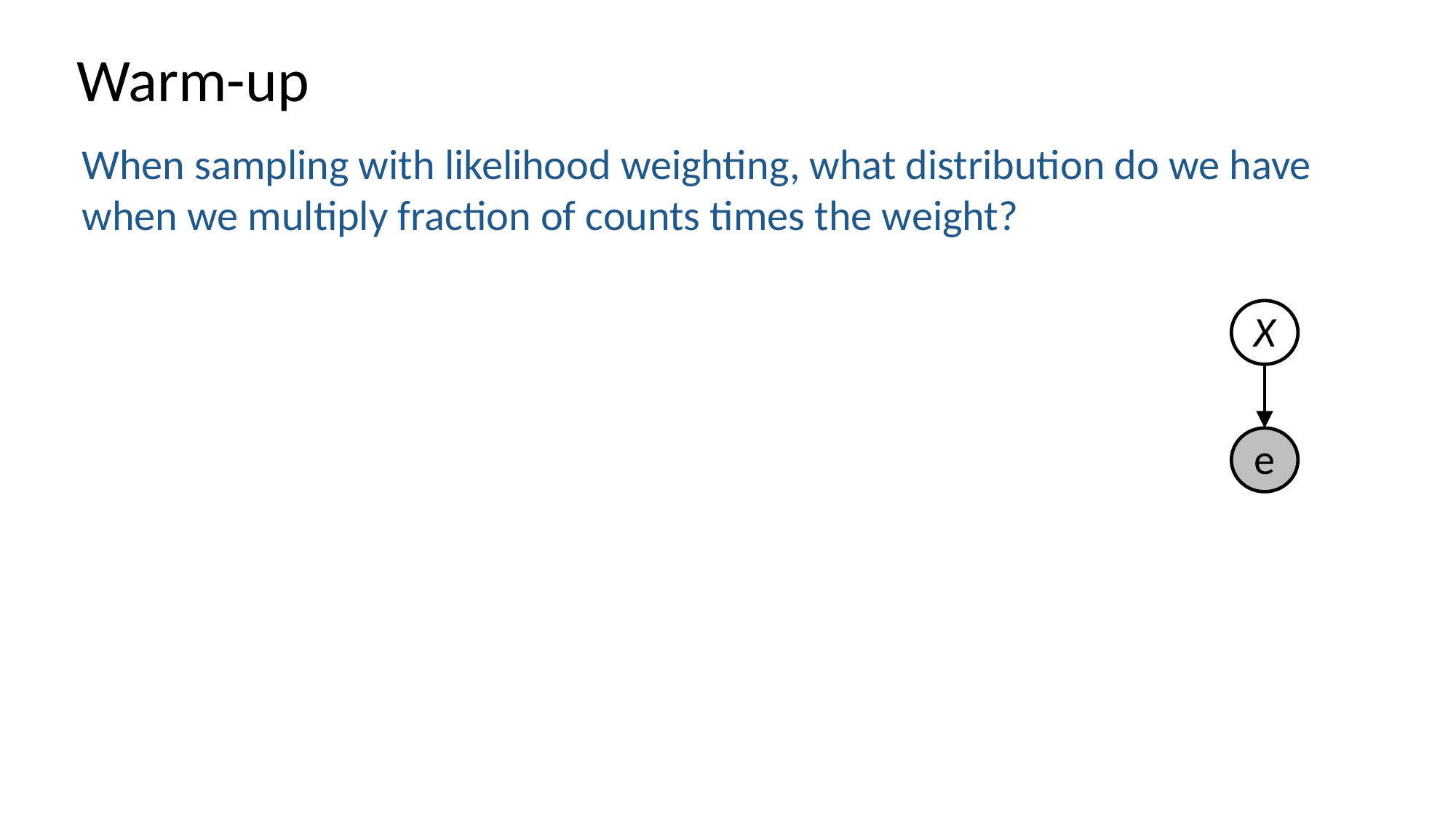

# Warm-up
When sampling with likelihood weighting, what distribution do we have when we multiply fraction of counts times the weight?

X
e